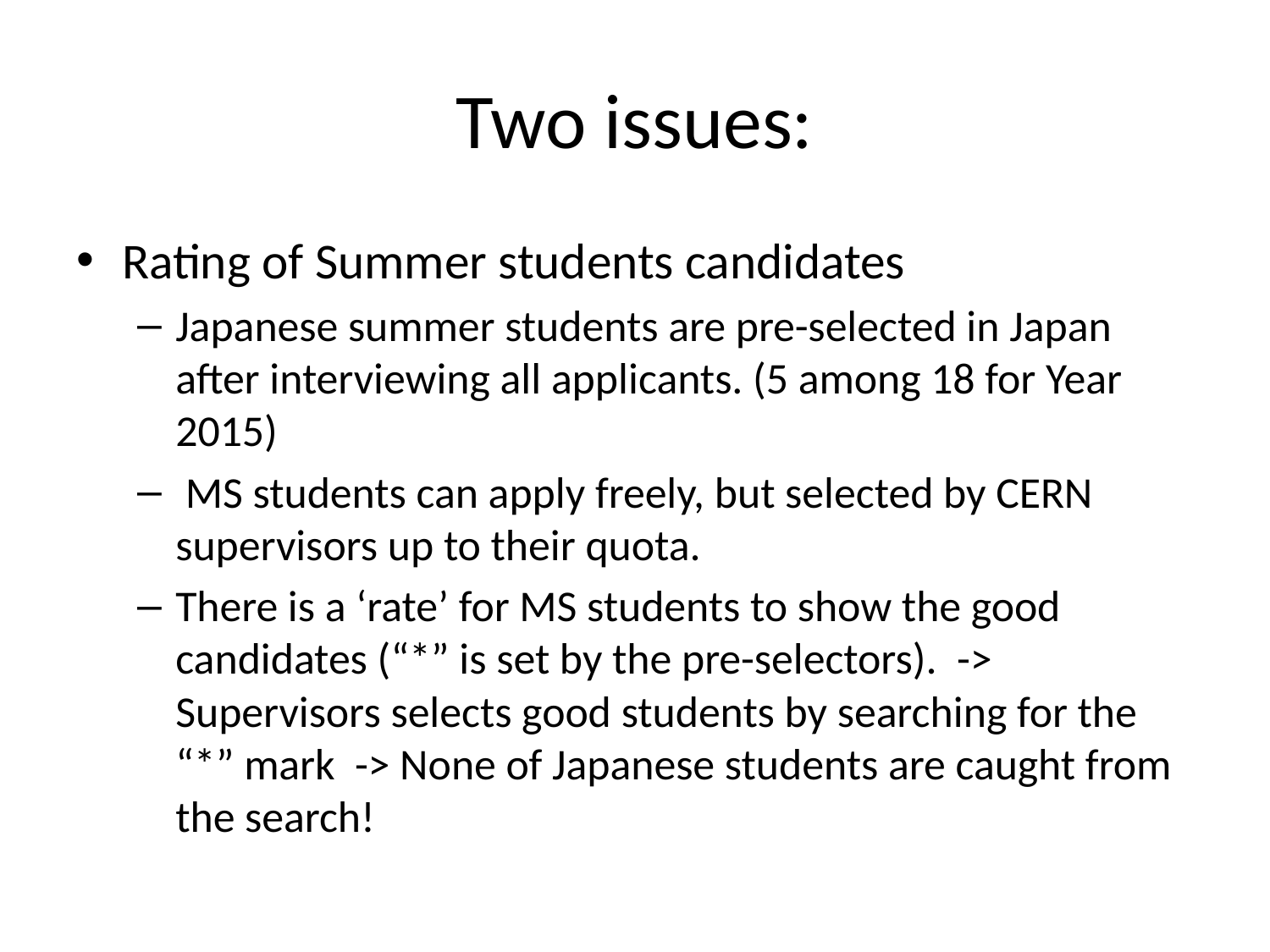

# Two issues:
Rating of Summer students candidates
Japanese summer students are pre-selected in Japan after interviewing all applicants. (5 among 18 for Year 2015)
 MS students can apply freely, but selected by CERN supervisors up to their quota.
There is a ‘rate’ for MS students to show the good candidates (“*” is set by the pre-selectors).  -> Supervisors selects good students by searching for the “*” mark  -> None of Japanese students are caught from the search!